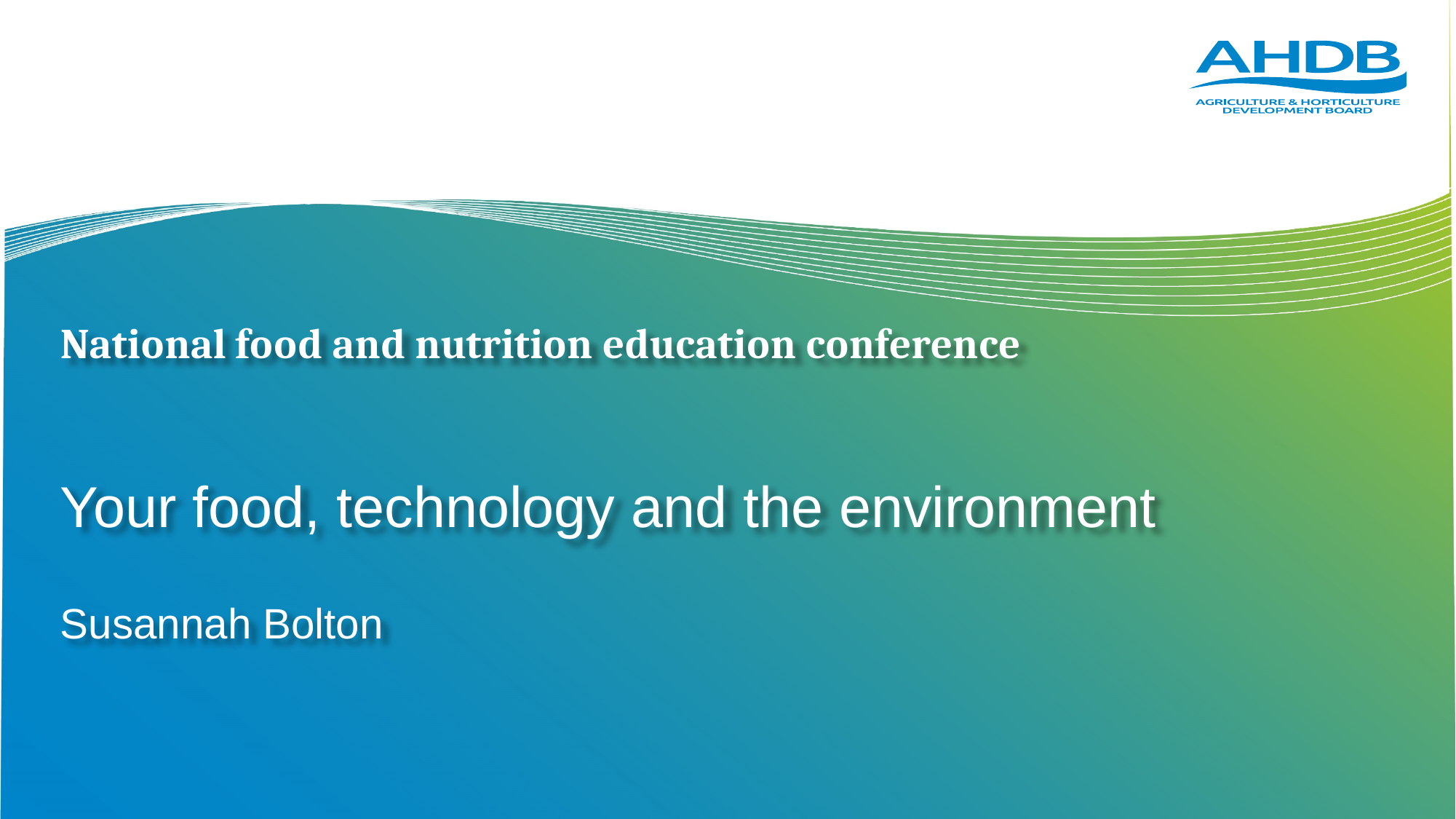

National food and nutrition education conference
# Your food, technology and the environment Susannah Bolton